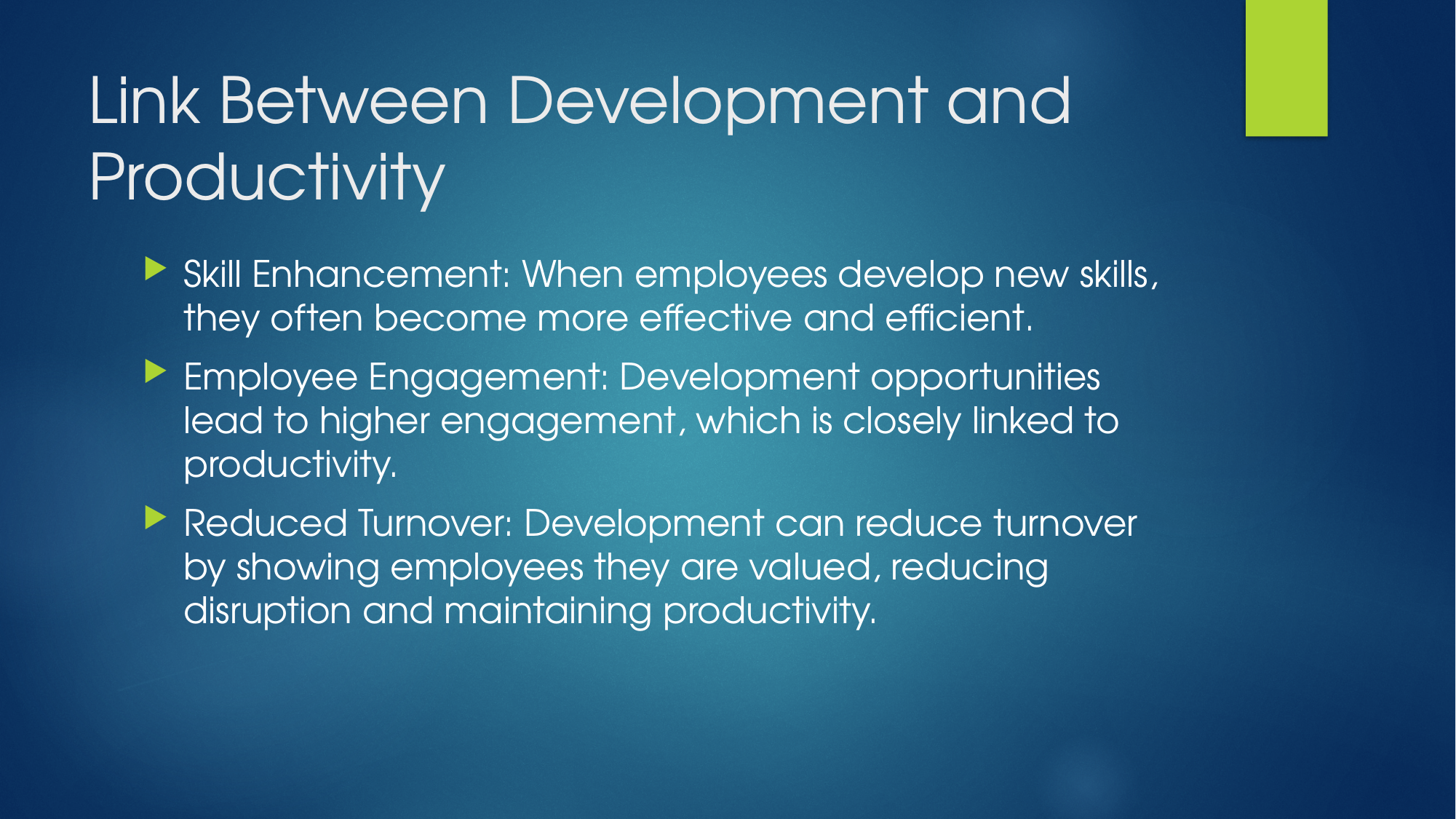

# Link Between Development and Productivity
Skill Enhancement: When employees develop new skills, they often become more effective and efficient.
Employee Engagement: Development opportunities lead to higher engagement, which is closely linked to productivity.
Reduced Turnover: Development can reduce turnover by showing employees they are valued, reducing disruption and maintaining productivity.